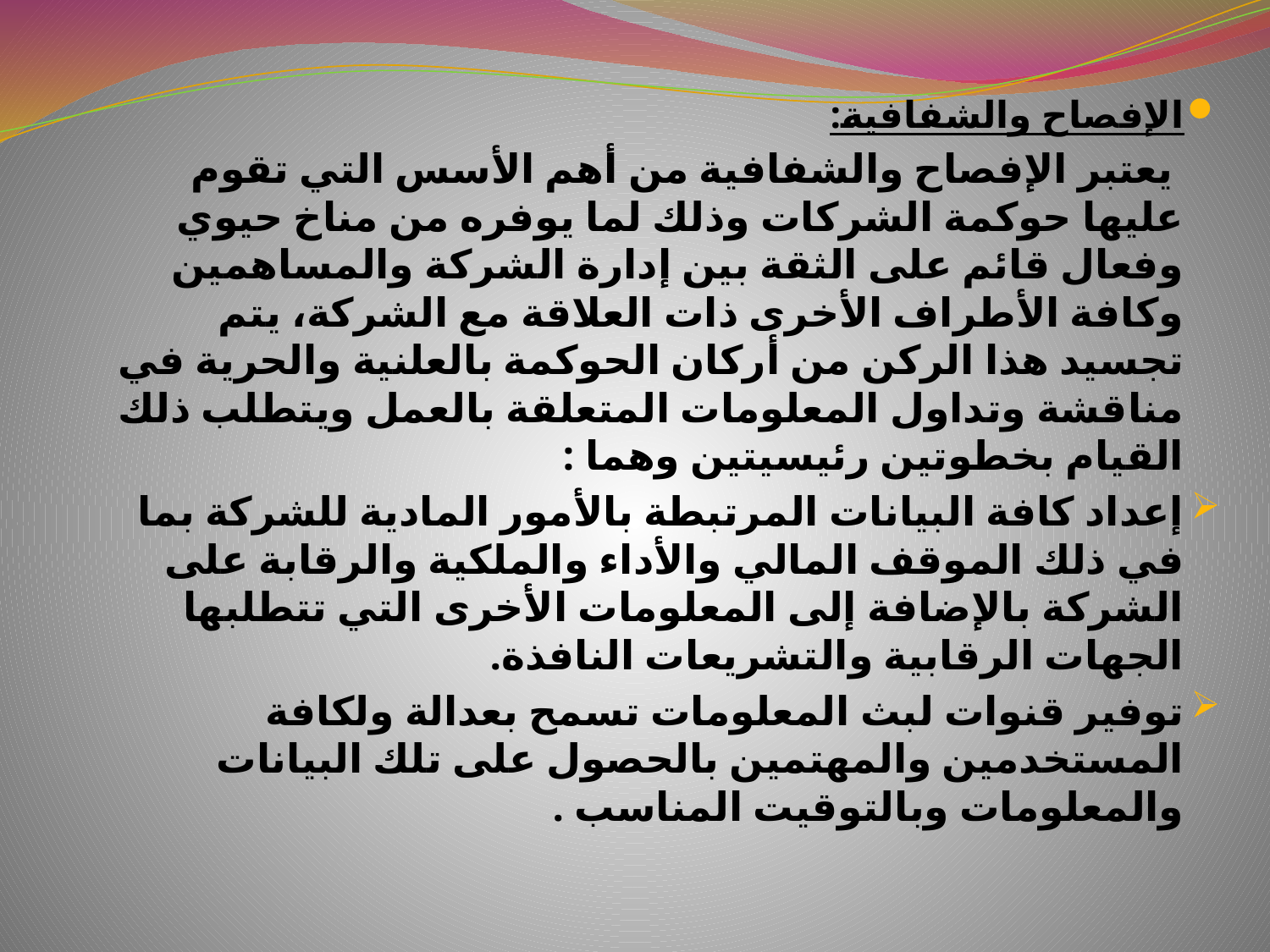

الإفصاح والشفافية:
    يعتبر الإفصاح والشفافية من أهم الأسس التي تقوم عليها حوكمة الشركات وذلك لما يوفره من مناخ حيوي وفعال قائم على الثقة بين إدارة الشركة والمساهمين وكافة الأطراف الأخرى ذات العلاقة مع الشركة، يتم تجسيد هذا الركن من أركان الحوكمة بالعلنية والحرية في مناقشة وتداول المعلومات المتعلقة بالعمل ويتطلب ذلك القيام بخطوتين رئيسيتين وهما :
إعداد كافة البيانات المرتبطة بالأمور المادية للشركة بما في ذلك الموقف المالي والأداء والملكية والرقابة على الشركة بالإضافة إلى المعلومات الأخرى التي تتطلبها الجهات الرقابية والتشريعات النافذة.
توفير قنوات لبث المعلومات تسمح بعدالة ولكافة المستخدمين والمهتمين بالحصول على تلك البيانات والمعلومات وبالتوقيت المناسب .